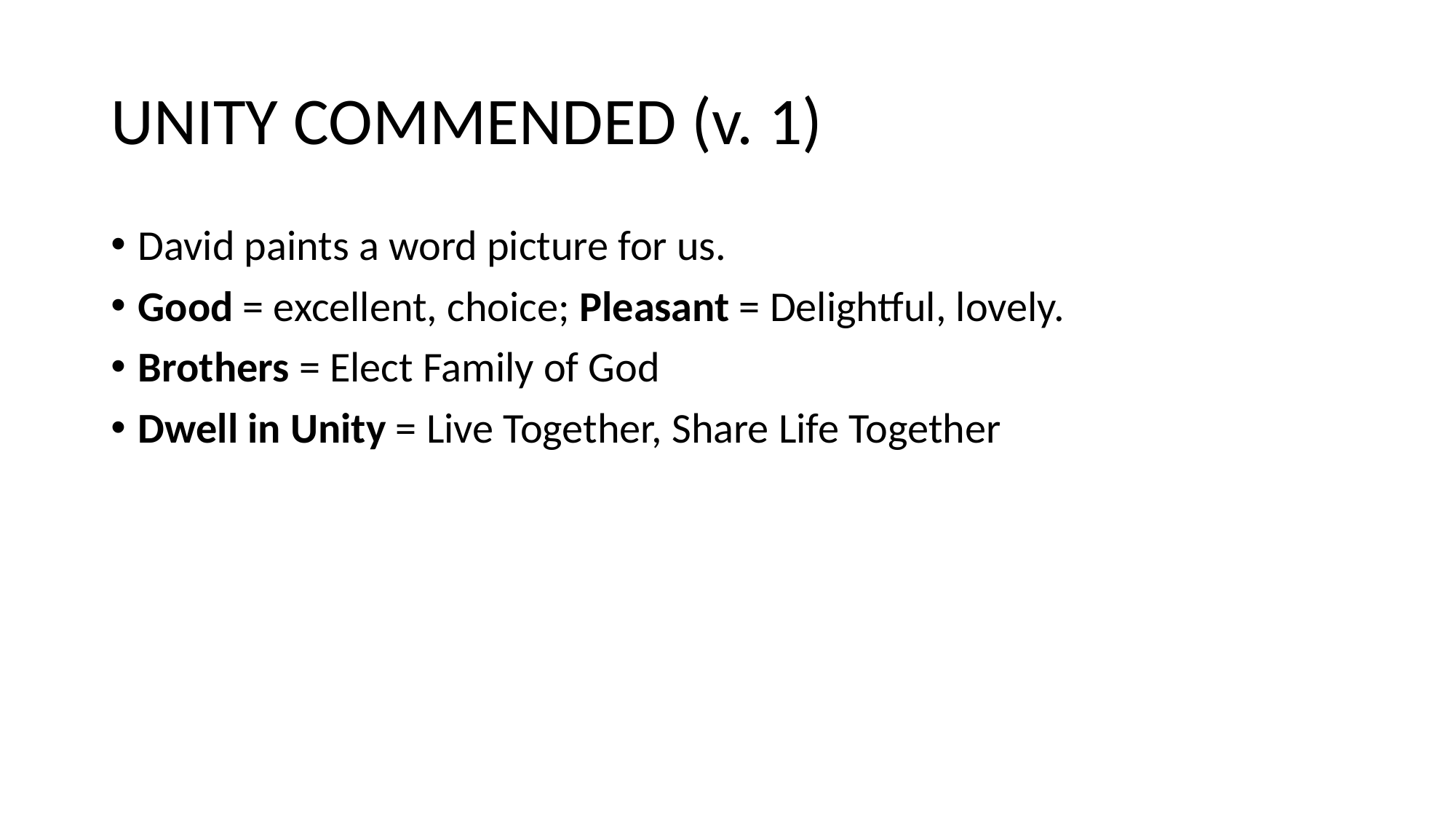

# UNITY COMMENDED (v. 1)
David paints a word picture for us.
Good = excellent, choice; Pleasant = Delightful, lovely.
Brothers = Elect Family of God
Dwell in Unity = Live Together, Share Life Together